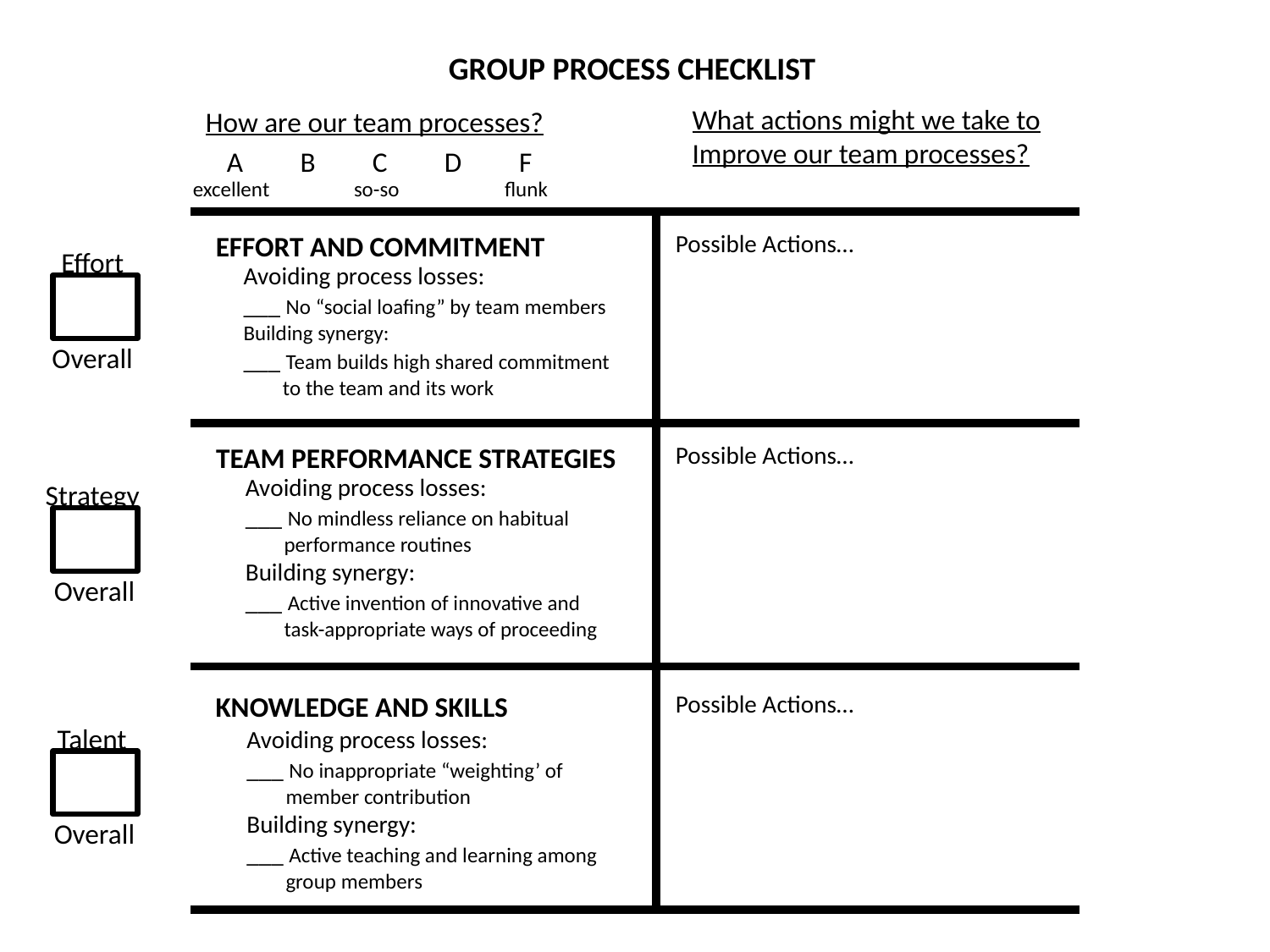

GROUP PROCESS CHECKLIST
What actions might we take to
Improve our team processes?
How are our team processes?
A         B         C         D         F
excellent
so-so
flunk
Possible Actions…
EFFORT AND COMMITMENT
Effort
Avoiding process losses:
___ No “social loafing” by team members
Building synergy:
___ Team builds high shared commitment
        to the team and its work

Overall
Possible Actions…
TEAM PERFORMANCE STRATEGIES
Avoiding process losses:
___ No mindless reliance on habitual
        performance routines
Building synergy:
___ Active invention of innovative and
        task-appropriate ways of proceeding
Strategy

Overall
Possible Actions…
KNOWLEDGE AND SKILLS
Talent
Avoiding process losses:
___ No inappropriate “weighting’ of
        member contribution
Building synergy:
___ Active teaching and learning among
        group members

Overall